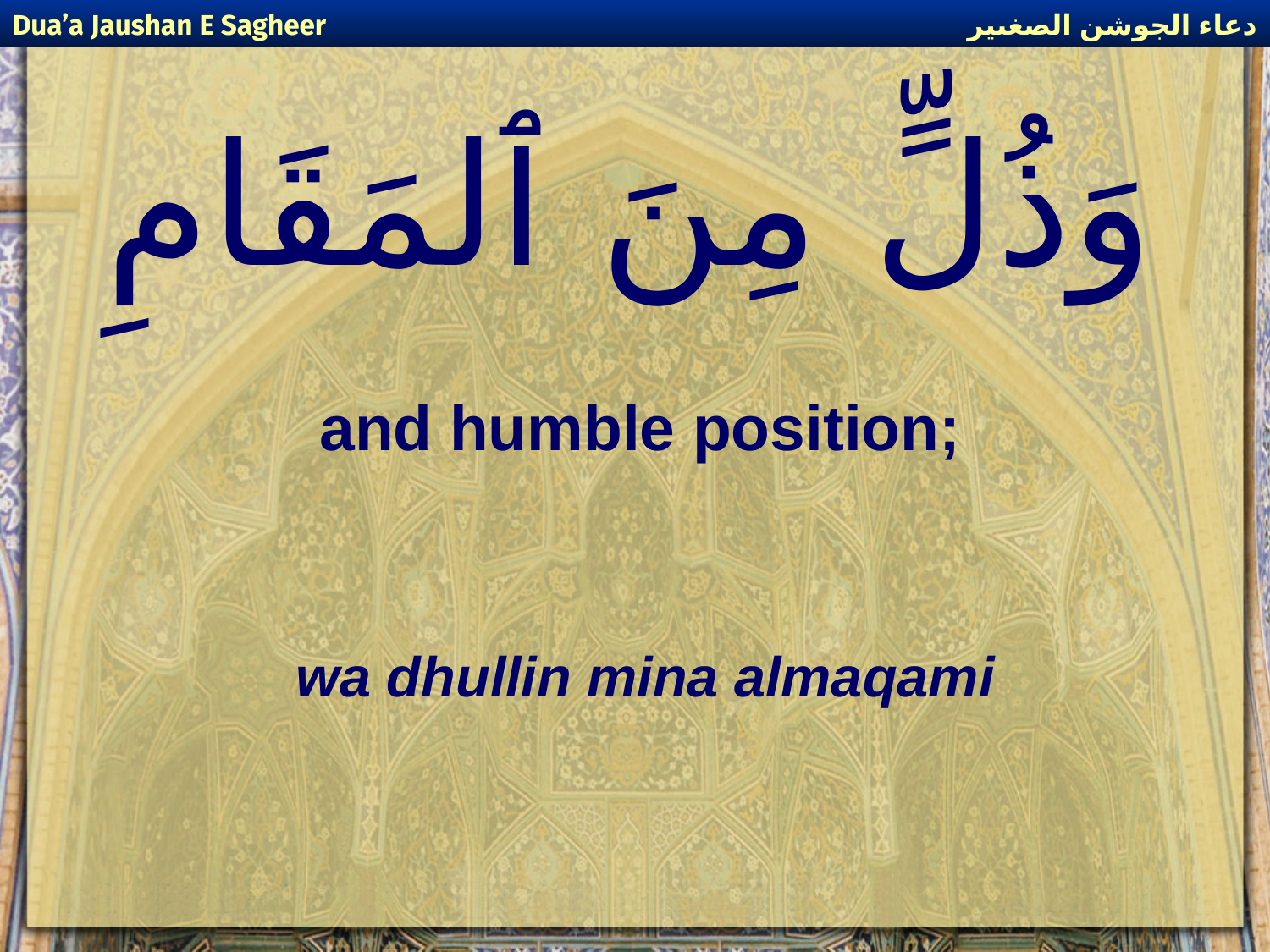

دعاء الجوشن الصغىير
Dua’a Jaushan E Sagheer
# وَذُلٍّ مِنَ ٱلمَقَامِ
and humble position;
wa dhullin mina almaqami